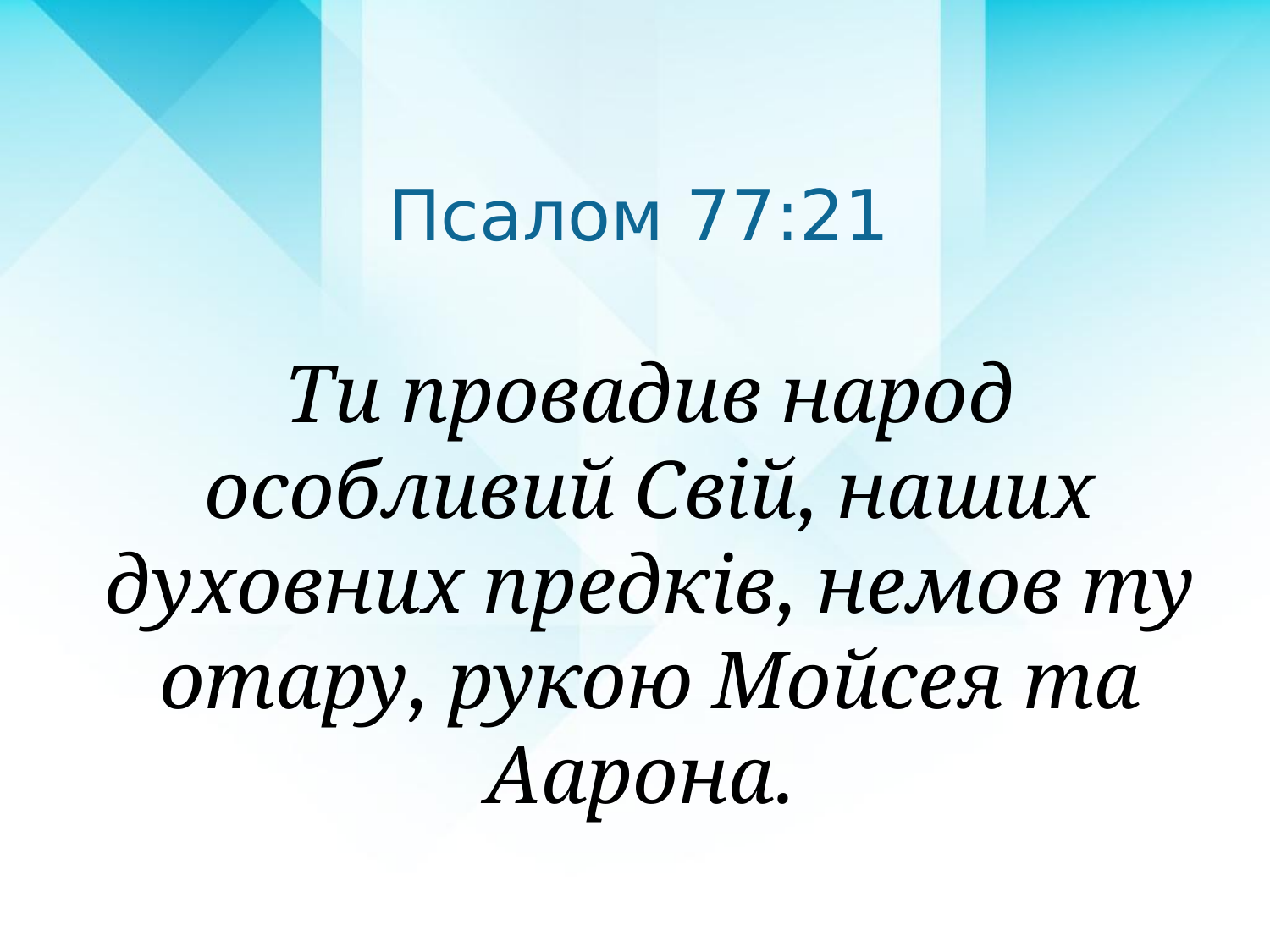

Псалом 77:21

Ти провадив народ особливий Свій, наших духовних предків, немов ту отару, рукою Мойсея та Аарона.